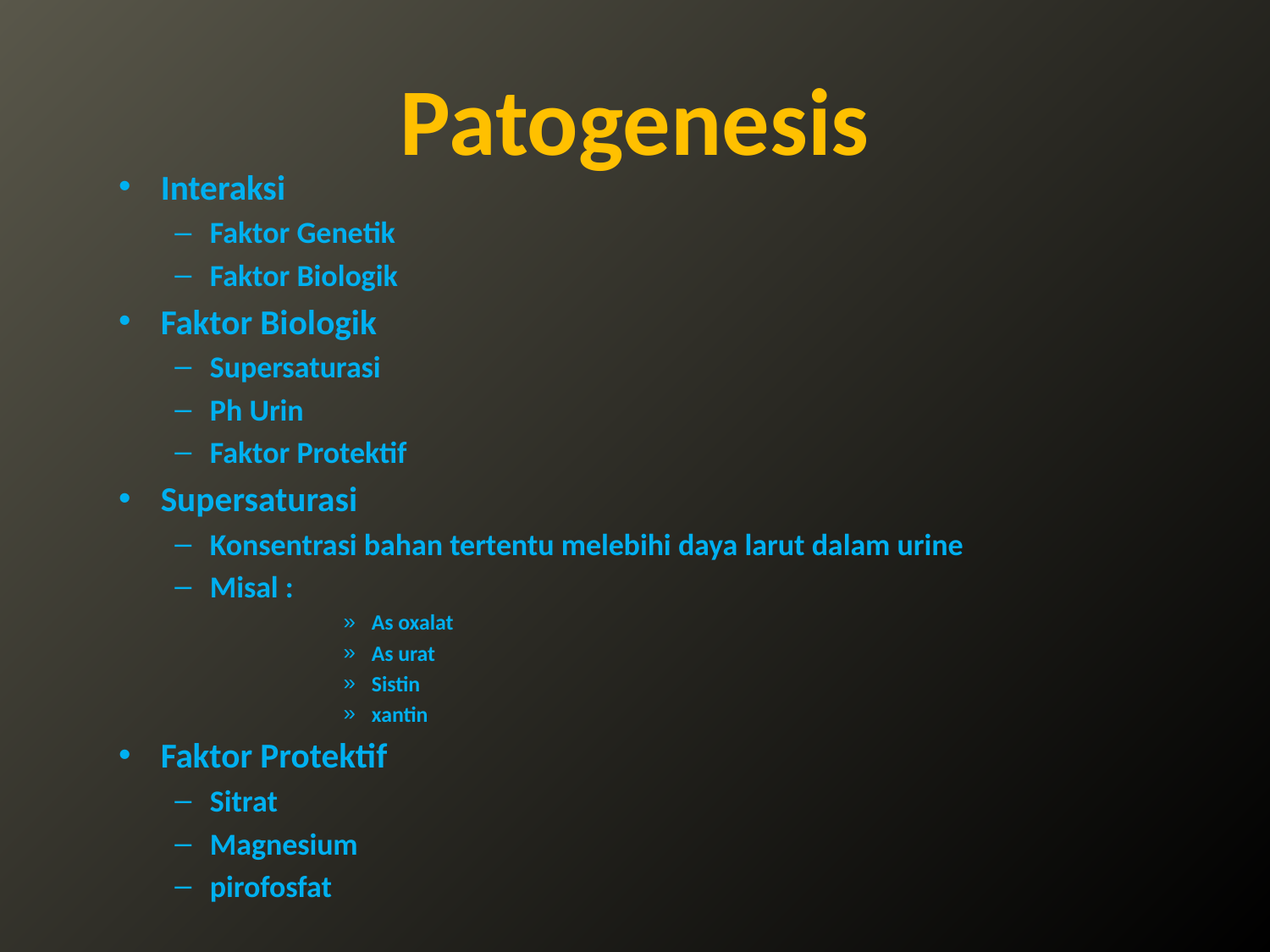

# Patogenesis
Interaksi
Faktor Genetik
Faktor Biologik
Faktor Biologik
Supersaturasi
Ph Urin
Faktor Protektif
Supersaturasi
Konsentrasi bahan tertentu melebihi daya larut dalam urine
Misal :
As oxalat
As urat
Sistin
xantin
Faktor Protektif
Sitrat
Magnesium
pirofosfat